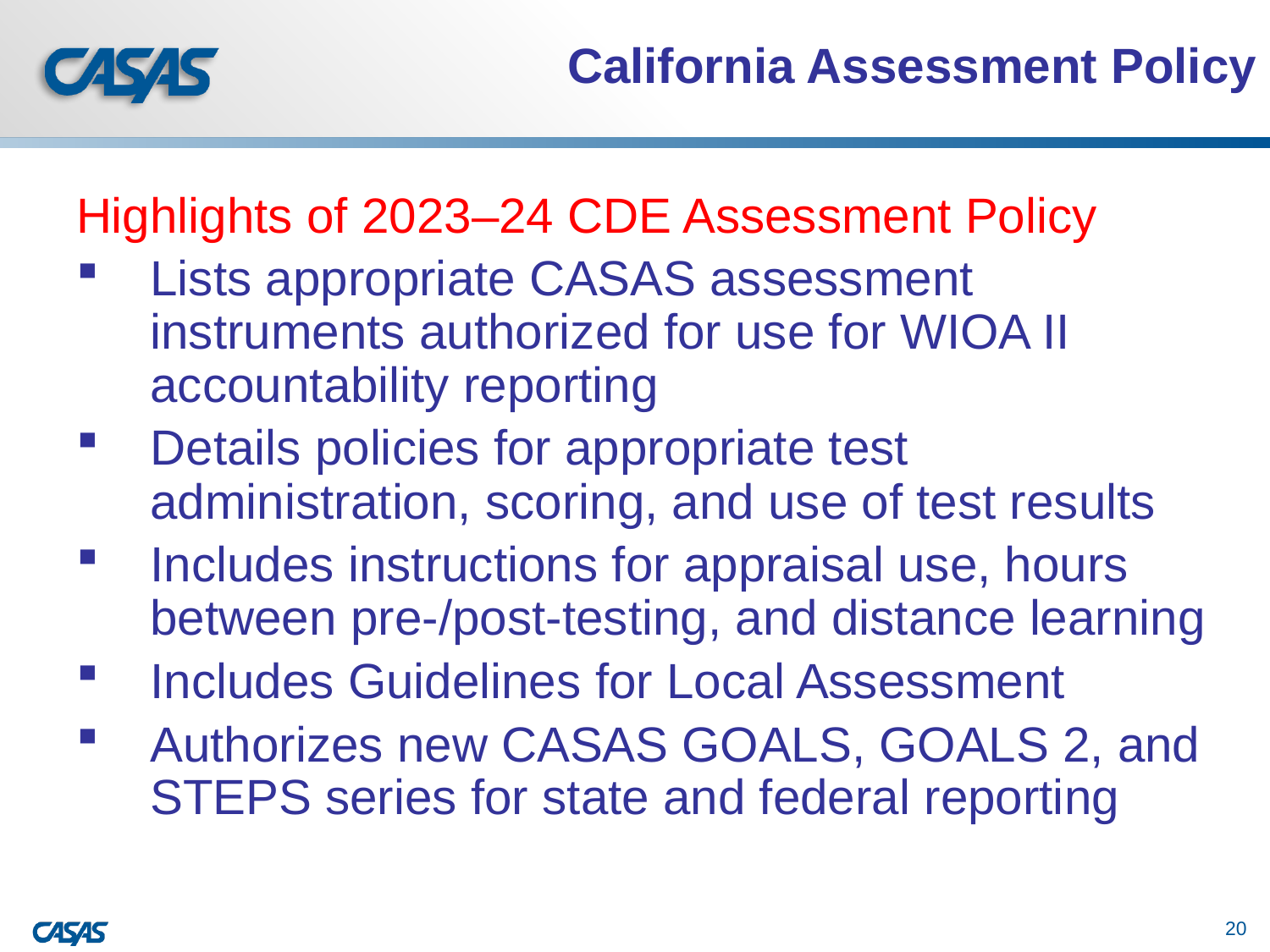

# California Assessment Policy
Highlights of 2023–24 CDE Assessment Policy
Lists appropriate CASAS assessment instruments authorized for use for WIOA II accountability reporting
Details policies for appropriate test administration, scoring, and use of test results
Includes instructions for appraisal use, hours between pre-/post-testing, and distance learning
Includes Guidelines for Local Assessment
Authorizes new CASAS GOALS, GOALS 2, and STEPS series for state and federal reporting
20